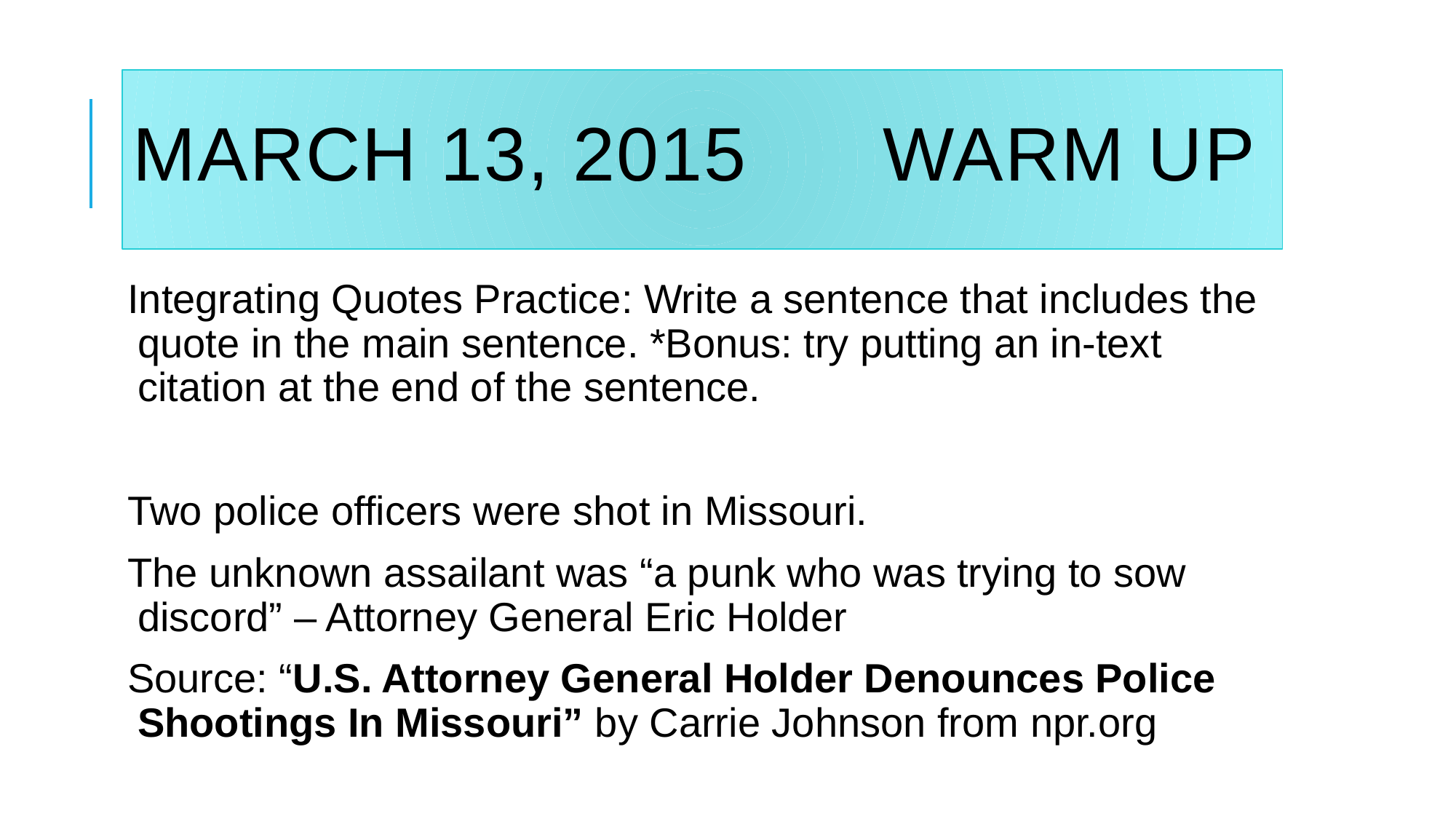

# March 13, 2015      Warm Up
Integrating Quotes Practice: Write a sentence that includes the quote in the main sentence. *Bonus: try putting an in-text citation at the end of the sentence.

Two police officers were shot in Missouri.
The unknown assailant was “a punk who was trying to sow discord” – Attorney General Eric Holder
Source: “U.S. Attorney General Holder Denounces Police Shootings In Missouri” by Carrie Johnson from npr.org